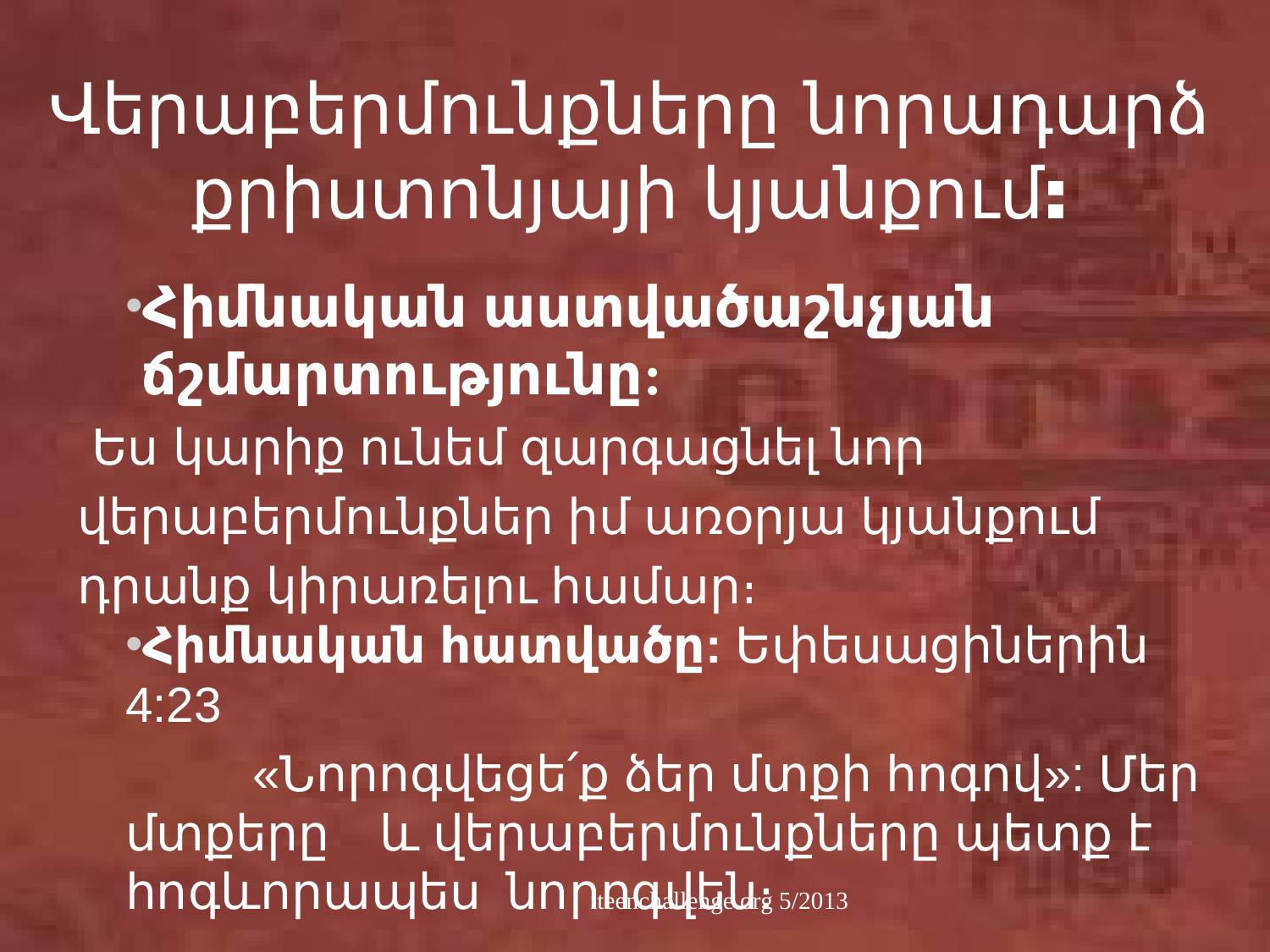

# Վերաբերմունքները նորադարձ քրիստոնյայի կյանքում:
Հիմնական աստվածաշնչյան
ճշմարտությունը:
 Ես կարիք ունեմ զարգացնել նոր
վերաբերմունքներ իմ առօրյա կյանքում
դրանք կիրառելու համար։
Հիմնական հատվածը: Եփեսացիներին 4:23
    	«Նորոգվեցե՛ք ձեր մտքի հոգով»: Մեր մտքերը 	և վերաբերմունքները պետք է հոգևորապես 	նորոգվեն։

iteenchallenge.org 5/2013